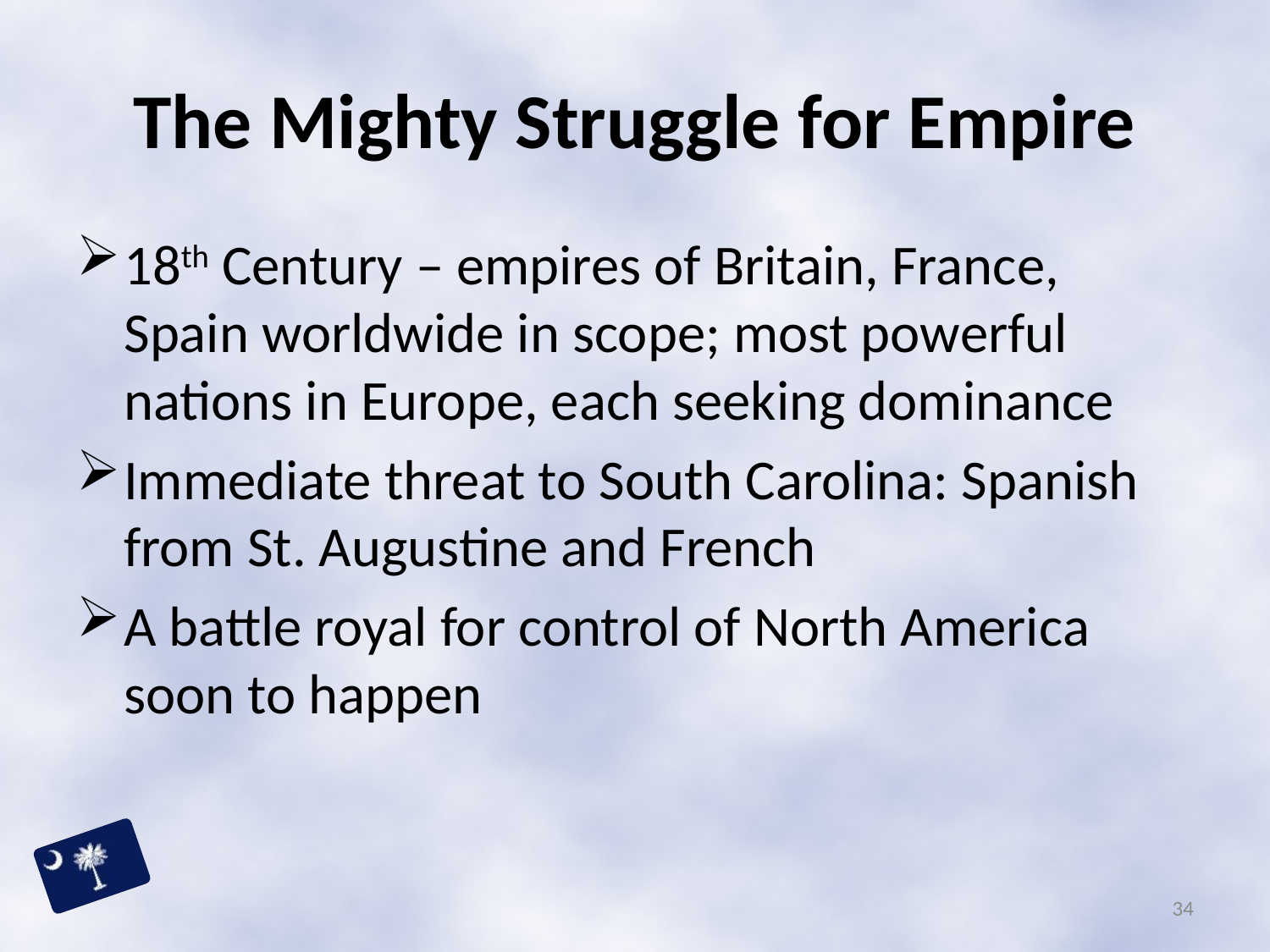

# The Mighty Struggle for Empire
18th Century – empires of Britain, France, Spain worldwide in scope; most powerful nations in Europe, each seeking dominance
Immediate threat to South Carolina: Spanish from St. Augustine and French
A battle royal for control of North America soon to happen

34